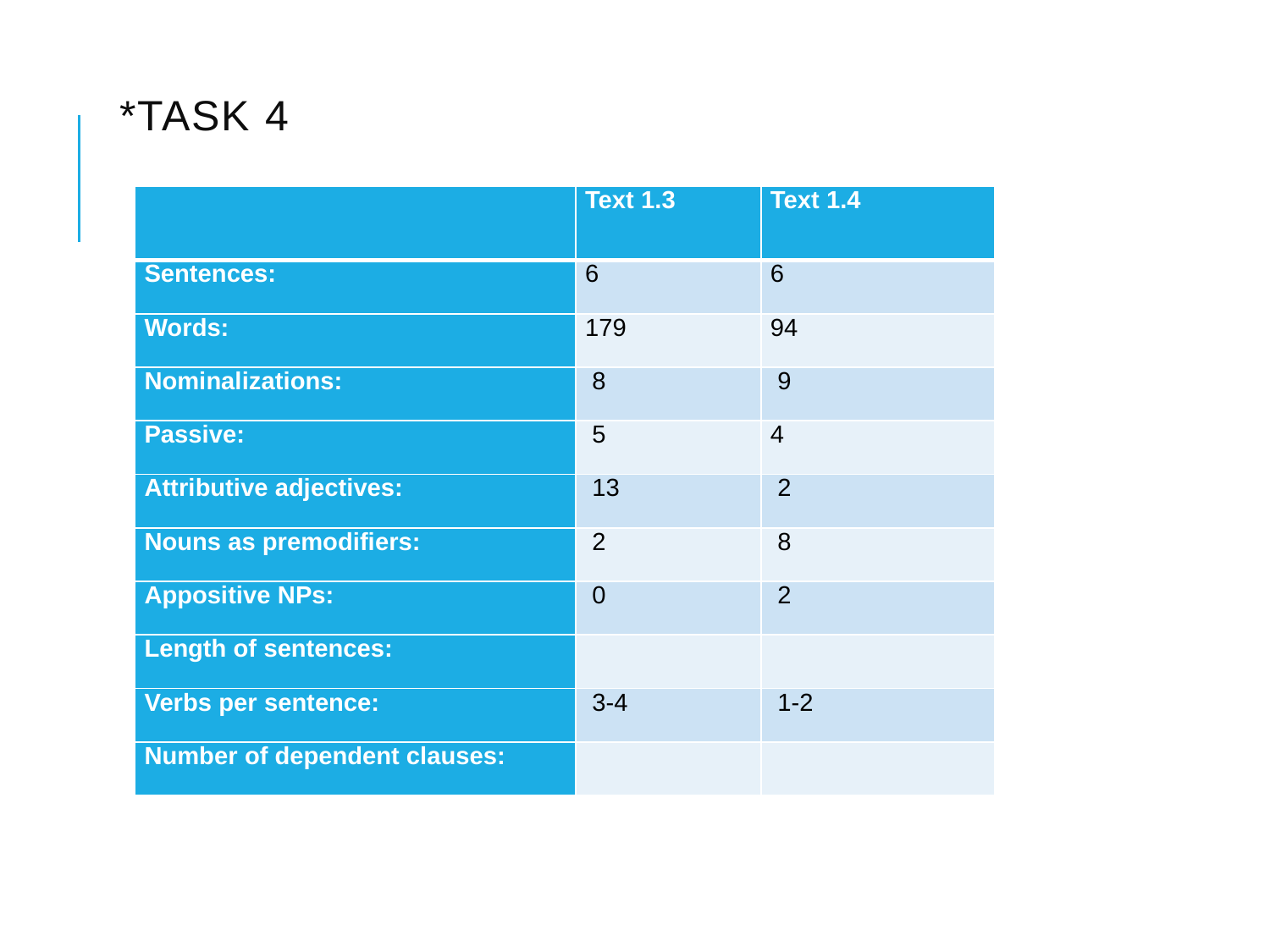

Compare the two extracts in terms of number of:

# *Task 4
|  | Text 1.3 | Text 1.4 |
| --- | --- | --- |
| Sentences: | 6 | 6 |
| Words: | 179 | 94 |
| Nominalizations: | 8 | 9 |
| Passive: | 5 | 4 |
| Attributive adjectives: | 13 | 2 |
| Nouns as premodifiers: | 2 | 8 |
| Appositive NPs: | 0 | 2 |
| Length of sentences: |  |  |
| Verbs per sentence: | 3-4 | 1-2 |
| Number of dependent clauses: |  |  |